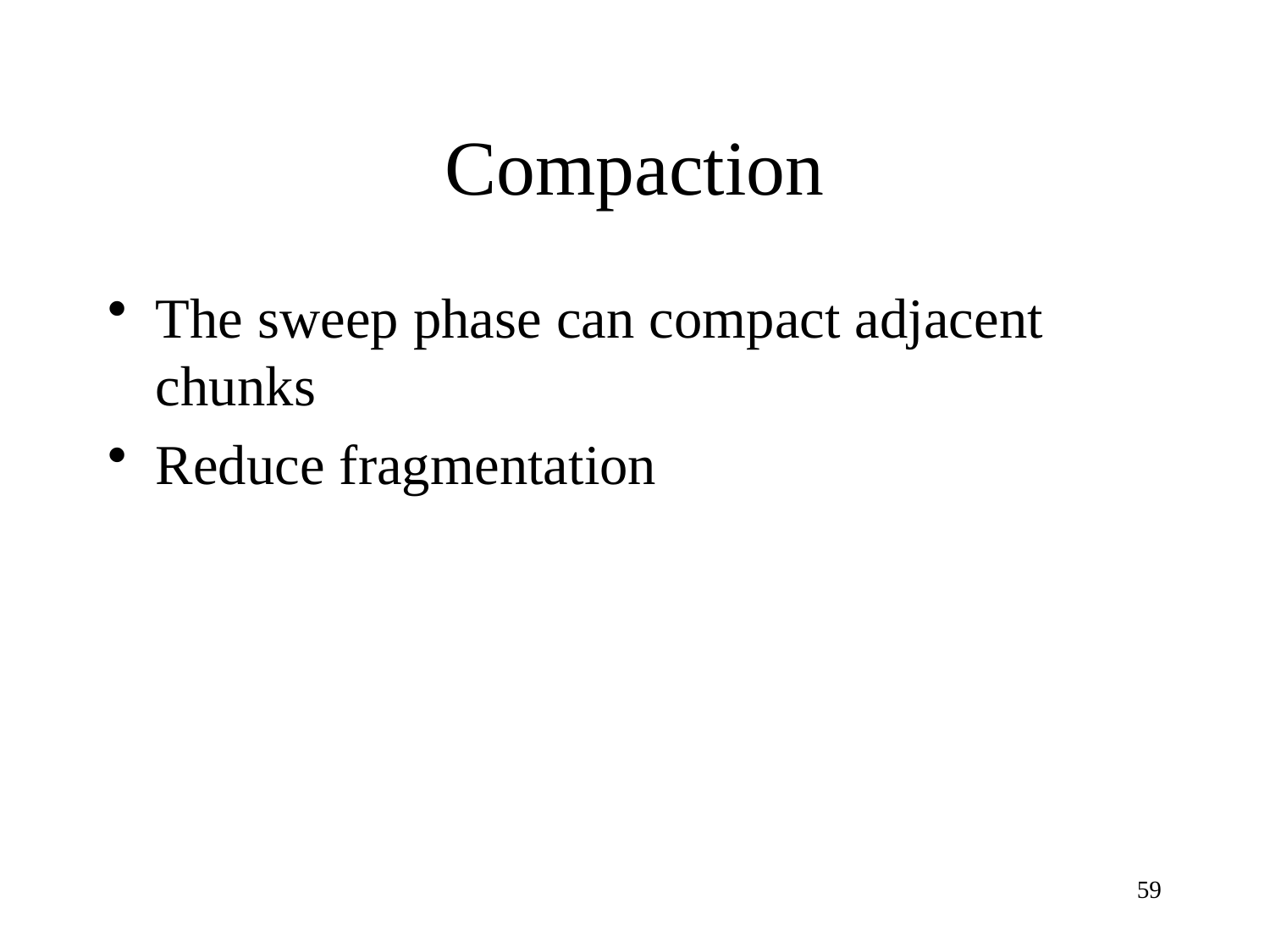

# Compaction
The sweep phase can compact adjacent chunks
Reduce fragmentation
59